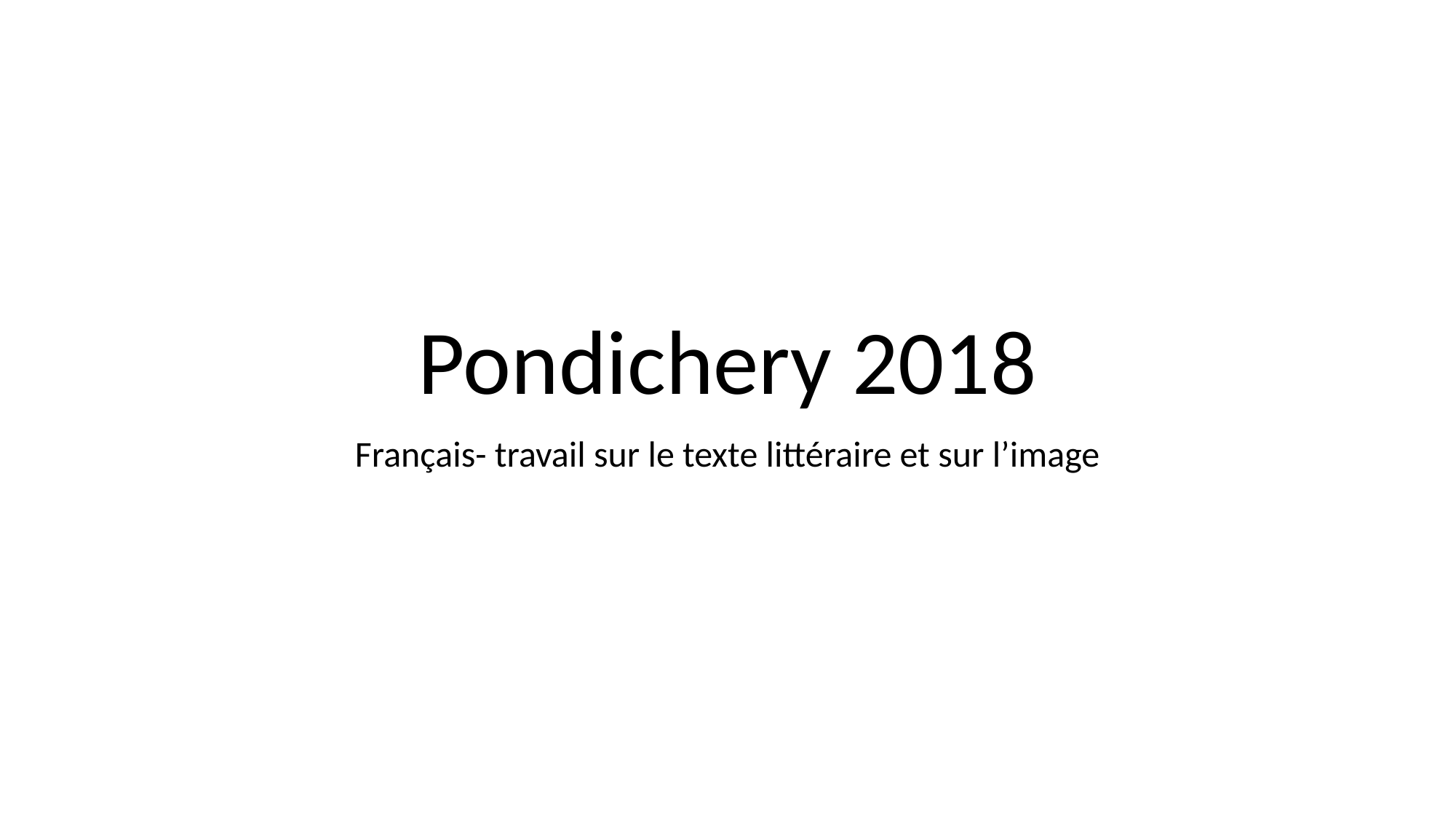

# Pondichery 2018
Français- travail sur le texte littéraire et sur l’image